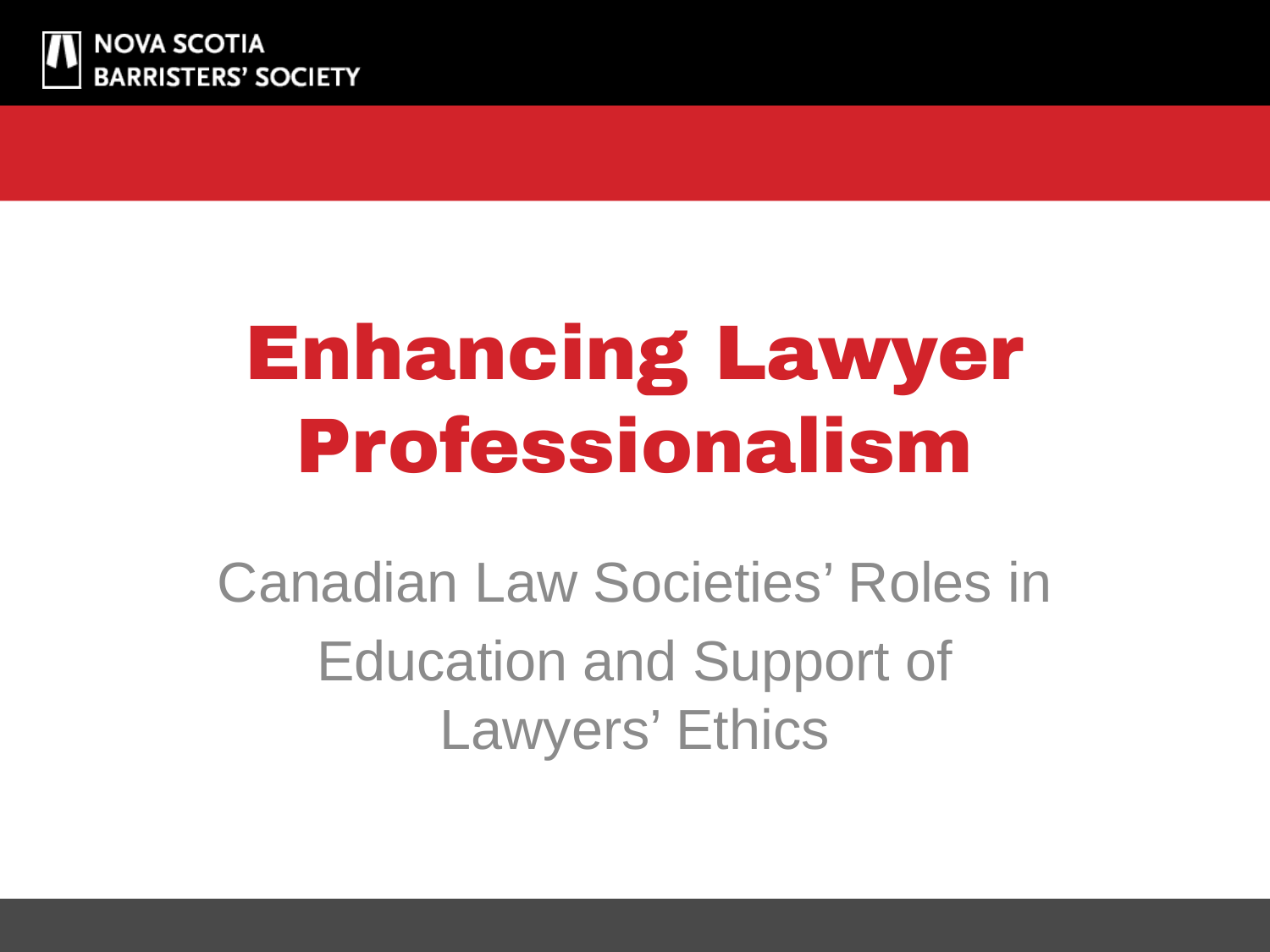

# Enhancing Lawyer Professionalism
Canadian Law Societies’ Roles in
Education and Support of Lawyers’ Ethics